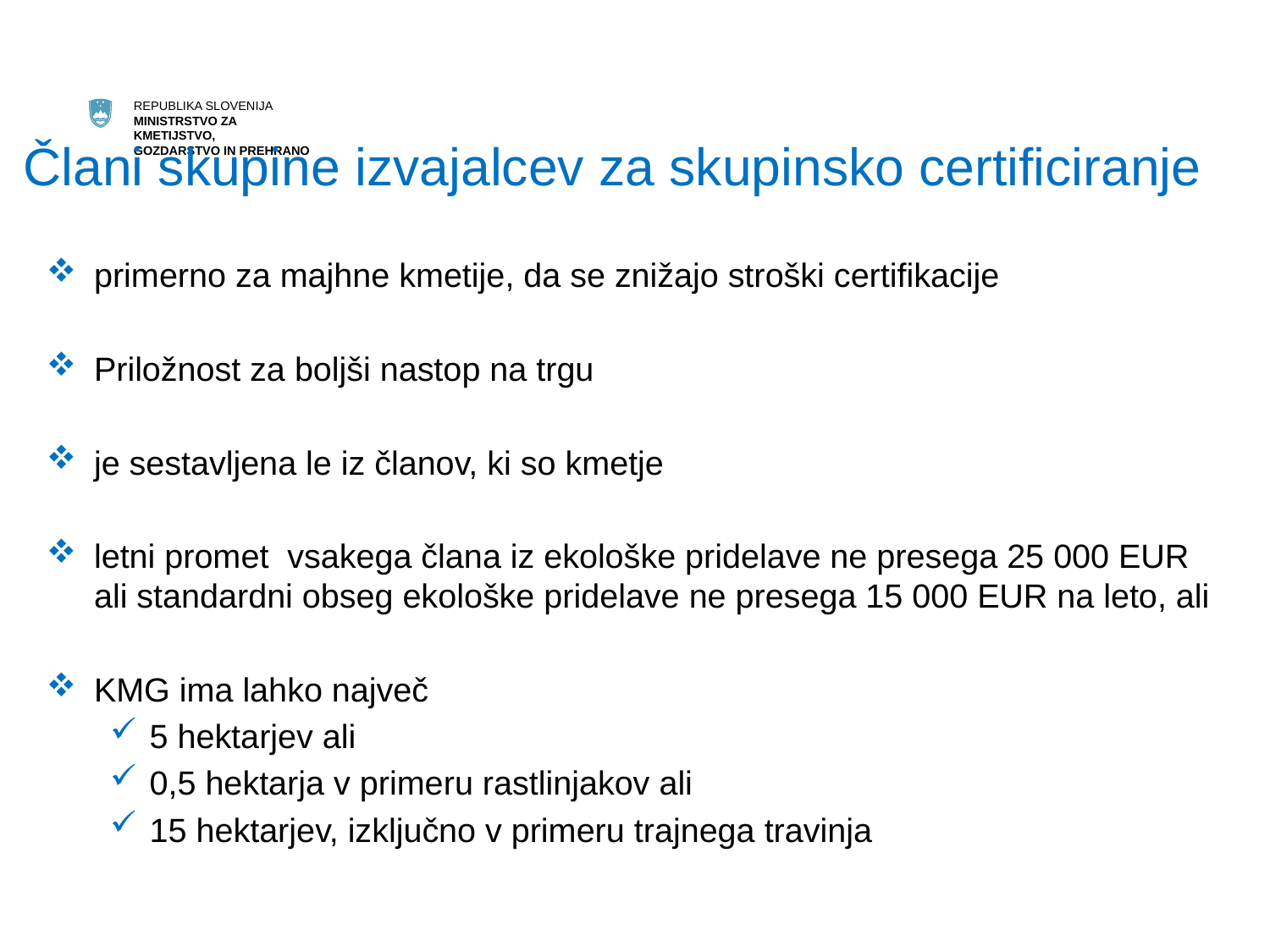

# Člani skupine izvajalcev za skupinsko certificiranje

primerno za majhne kmetije, da se znižajo stroški certifikacije

Priložnost za boljši nastop na trgu

je sestavljena le iz članov, ki so kmetje

letni promet  vsakega člana iz ekološke pridelave ne presega 25 000 EUR ali standardni obseg ekološke pridelave ne presega 15 000 EUR na leto, ali

KMG ima lahko največ
5 hektarjev ali
0,5 hektarja v primeru rastlinjakov ali
15 hektarjev, izključno v primeru trajnega travinja